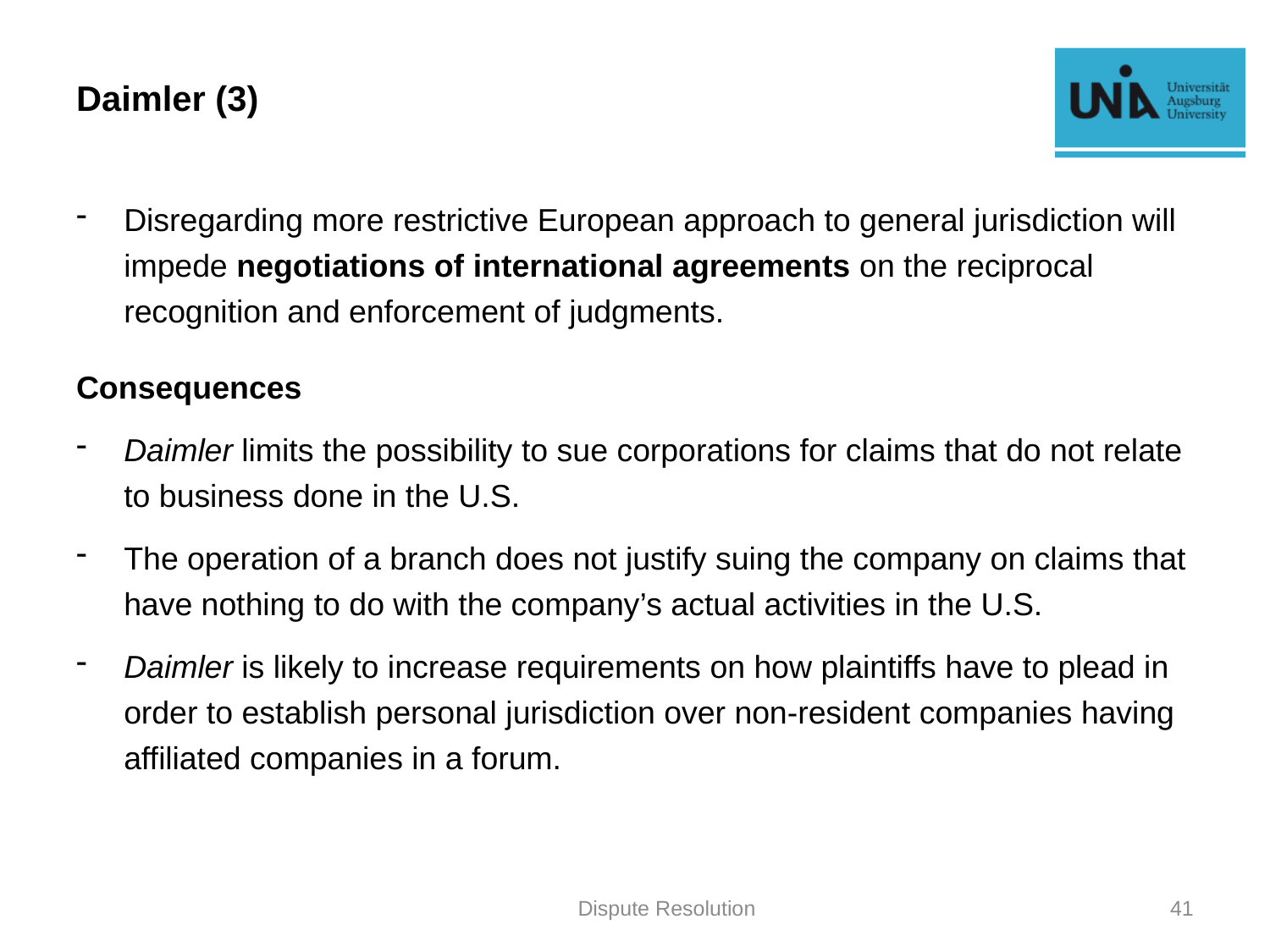

# Daimler (3)
Disregarding more restrictive European approach to general jurisdiction will impede negotiations of international agreements on the reciprocal recognition and enforcement of judgments.
Consequences
Daimler limits the possibility to sue corporations for claims that do not relate to business done in the U.S.
The operation of a branch does not justify suing the company on claims that have nothing to do with the company’s actual activities in the U.S.
Daimler is likely to increase requirements on how plaintiffs have to plead in order to establish personal jurisdiction over non-resident companies having affiliated companies in a forum.
Dispute Resolution
41